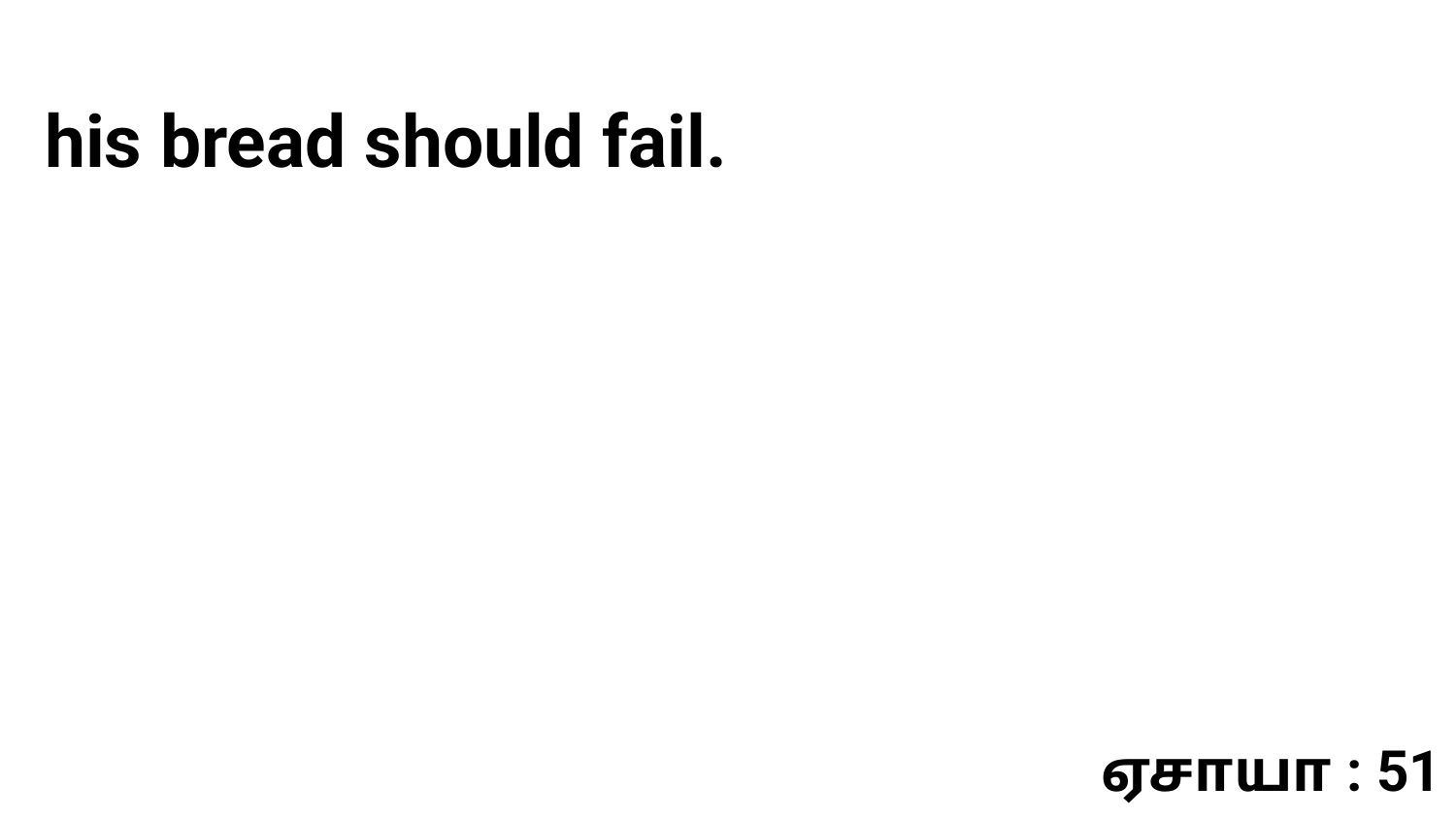

his bread should fail.
ஏசாயா : 51